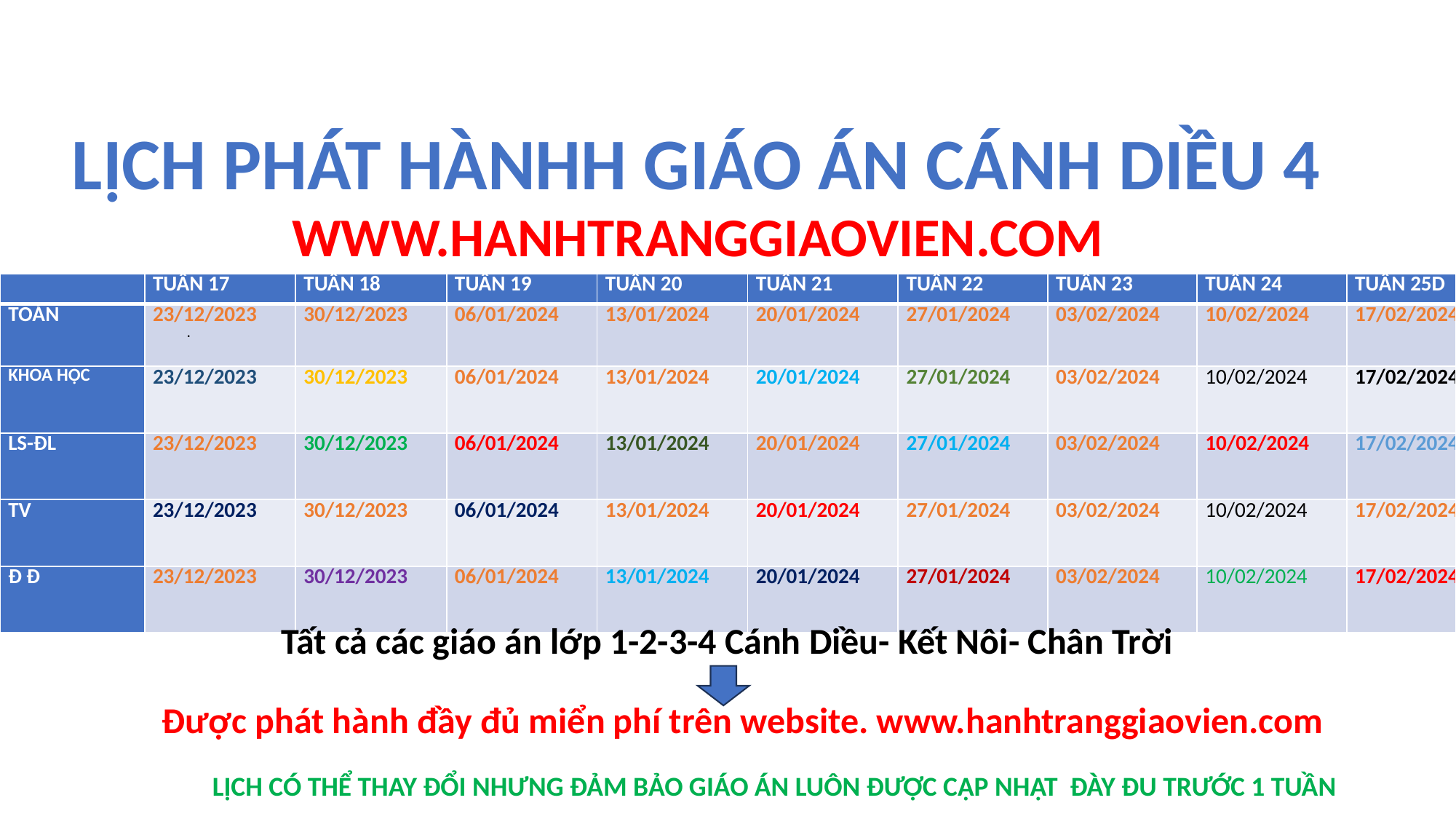

LỊCH PHÁT HÀNHH GIÁO ÁN CÁNH DIỀU 4
WWW.HANHTRANGGIAOVIEN.COM
|  | TUẦN 17 | TUẦN 18 | TUẦN 19 | TUẦN 20 | TUẦN 21 | TUẦN 22 | TUẦN 23 | TUẦN 24 | TUẦN 25D |
| --- | --- | --- | --- | --- | --- | --- | --- | --- | --- |
| TOÁN | 23/12/2023 | 30/12/2023 | 06/01/2024 | 13/01/2024 | 20/01/2024 | 27/01/2024 | 03/02/2024 | 10/02/2024 | 17/02/2024 |
| KHOA HỌC | 23/12/2023 | 30/12/2023 | 06/01/2024 | 13/01/2024 | 20/01/2024 | 27/01/2024 | 03/02/2024 | 10/02/2024 | 17/02/2024 |
| LS-ĐL | 23/12/2023 | 30/12/2023 | 06/01/2024 | 13/01/2024 | 20/01/2024 | 27/01/2024 | 03/02/2024 | 10/02/2024 | 17/02/2024 |
| TV | 23/12/2023 | 30/12/2023 | 06/01/2024 | 13/01/2024 | 20/01/2024 | 27/01/2024 | 03/02/2024 | 10/02/2024 | 17/02/2024 |
| Đ Đ | 23/12/2023 | 30/12/2023 | 06/01/2024 | 13/01/2024 | 20/01/2024 | 27/01/2024 | 03/02/2024 | 10/02/2024 | 17/02/2024 |
.

Tất cả các giáo án lớp 1-2-3-4 Cánh Diều- Kết Nôi- Chân Trời

Được phát hành đầy đủ miển phí trên website. www.hanhtranggiaovien.com
LỊCH CÓ THỂ THAY ĐỔI NHƯNG ĐẢM BẢO GIÁO ÁN LUÔN ĐƯỢC CẬP NHẬT  ĐÀY ĐU TRƯỚC 1 TUẦN